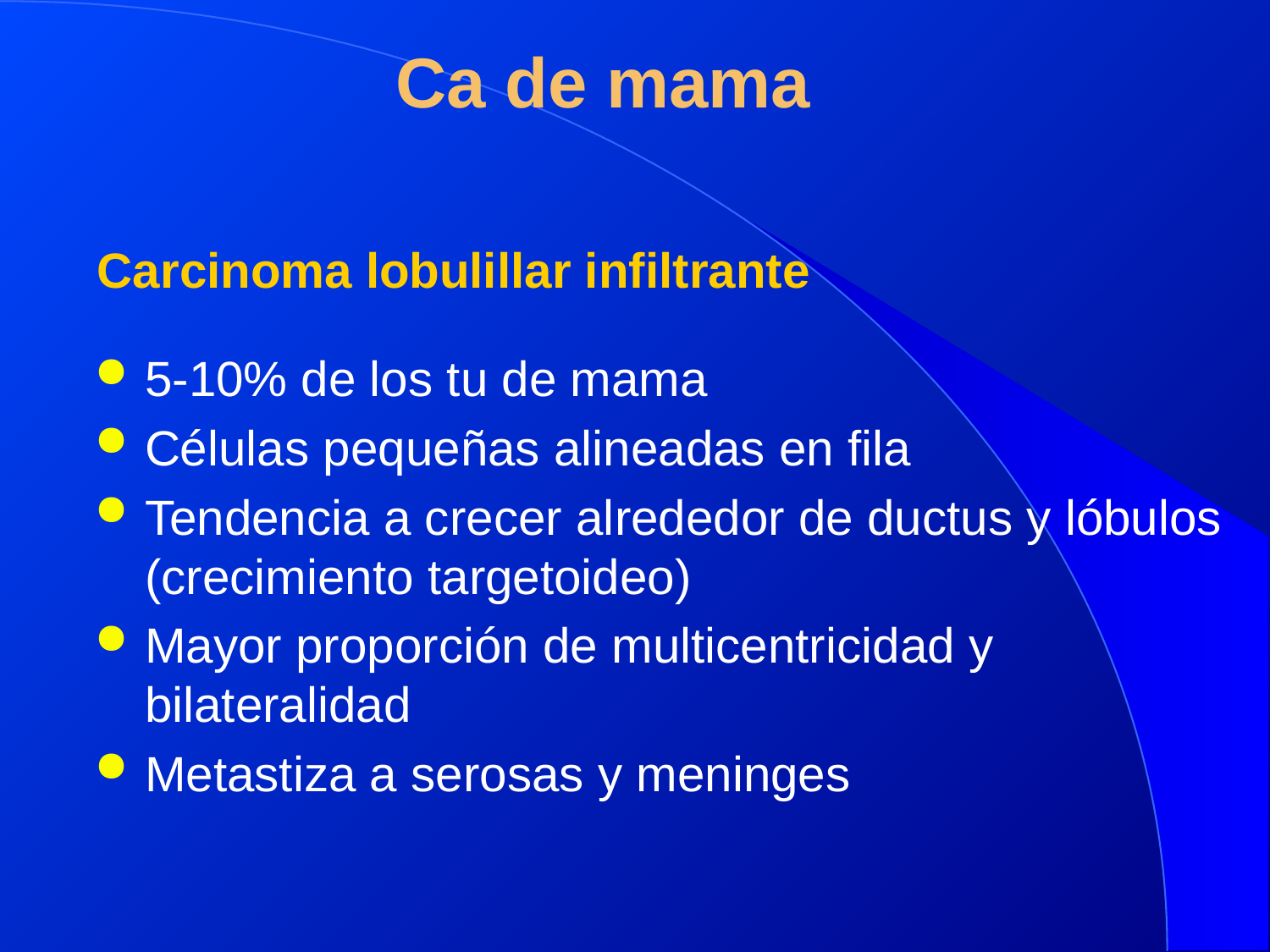

# Ca de mama
Carcinoma lobulillar infiltrante

5-10% de los tu de mama
Células pequeñas alineadas en fila
Tendencia a crecer alrededor de ductus y lóbulos (crecimiento targetoideo)
Mayor proporción de multicentricidad y bilateralidad
Metastiza a serosas y meninges